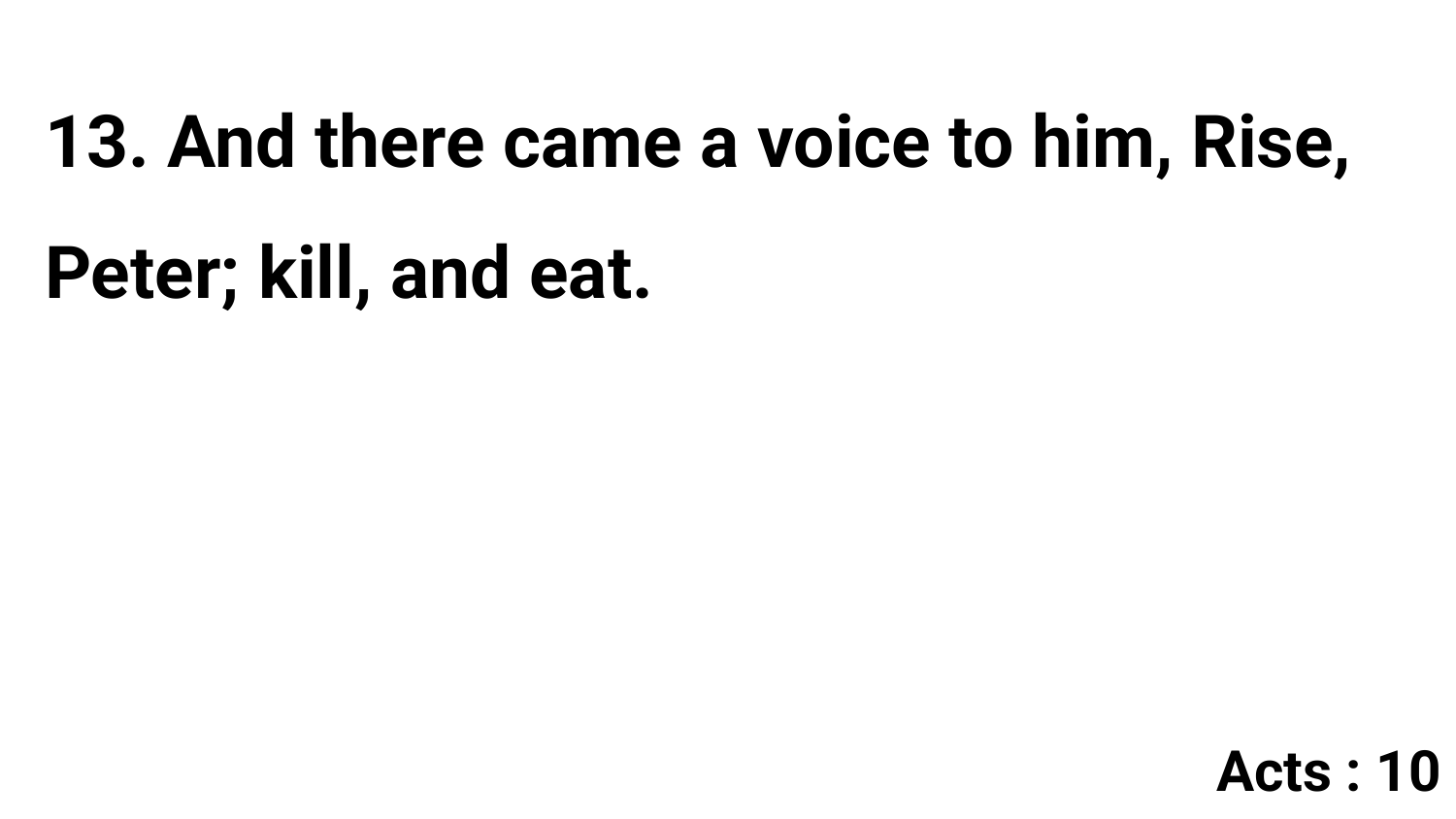

13. And there came a voice to him, Rise, Peter; kill, and eat.
Acts : 10